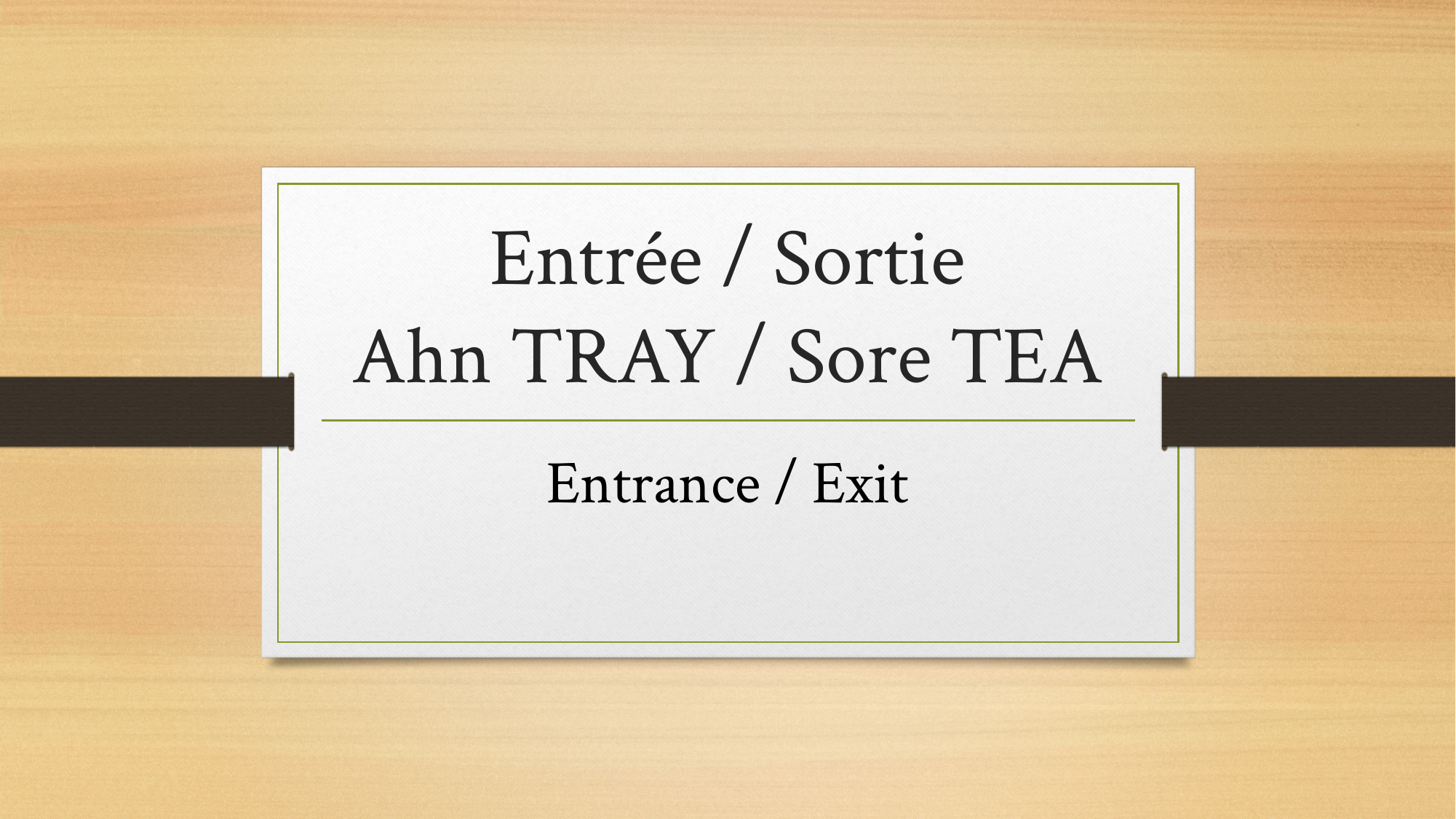

# Entrée / Sortie Ahn TRAY / Sore TEA
Entrance / Exit